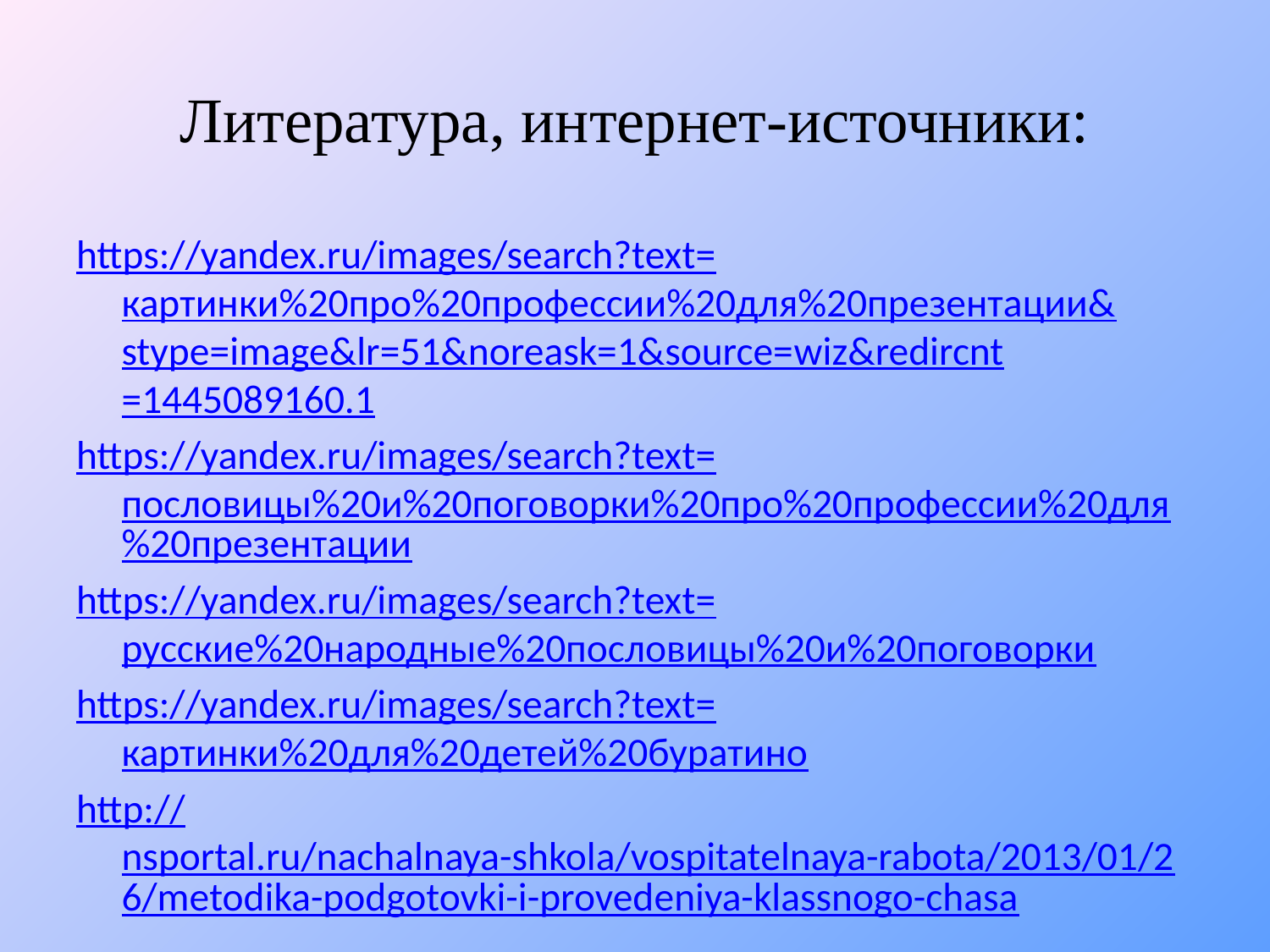

# Литература, интернет-источники:
https://yandex.ru/images/search?text=картинки%20про%20профессии%20для%20презентации&stype=image&lr=51&noreask=1&source=wiz&redircnt=1445089160.1
https://yandex.ru/images/search?text=пословицы%20и%20поговорки%20про%20профессии%20для%20презентации
https://yandex.ru/images/search?text=русские%20народные%20пословицы%20и%20поговорки
https://yandex.ru/images/search?text=картинки%20для%20детей%20буратино
http://nsportal.ru/nachalnaya-shkola/vospitatelnaya-rabota/2013/01/26/metodika-podgotovki-i-provedeniya-klassnogo-chasa